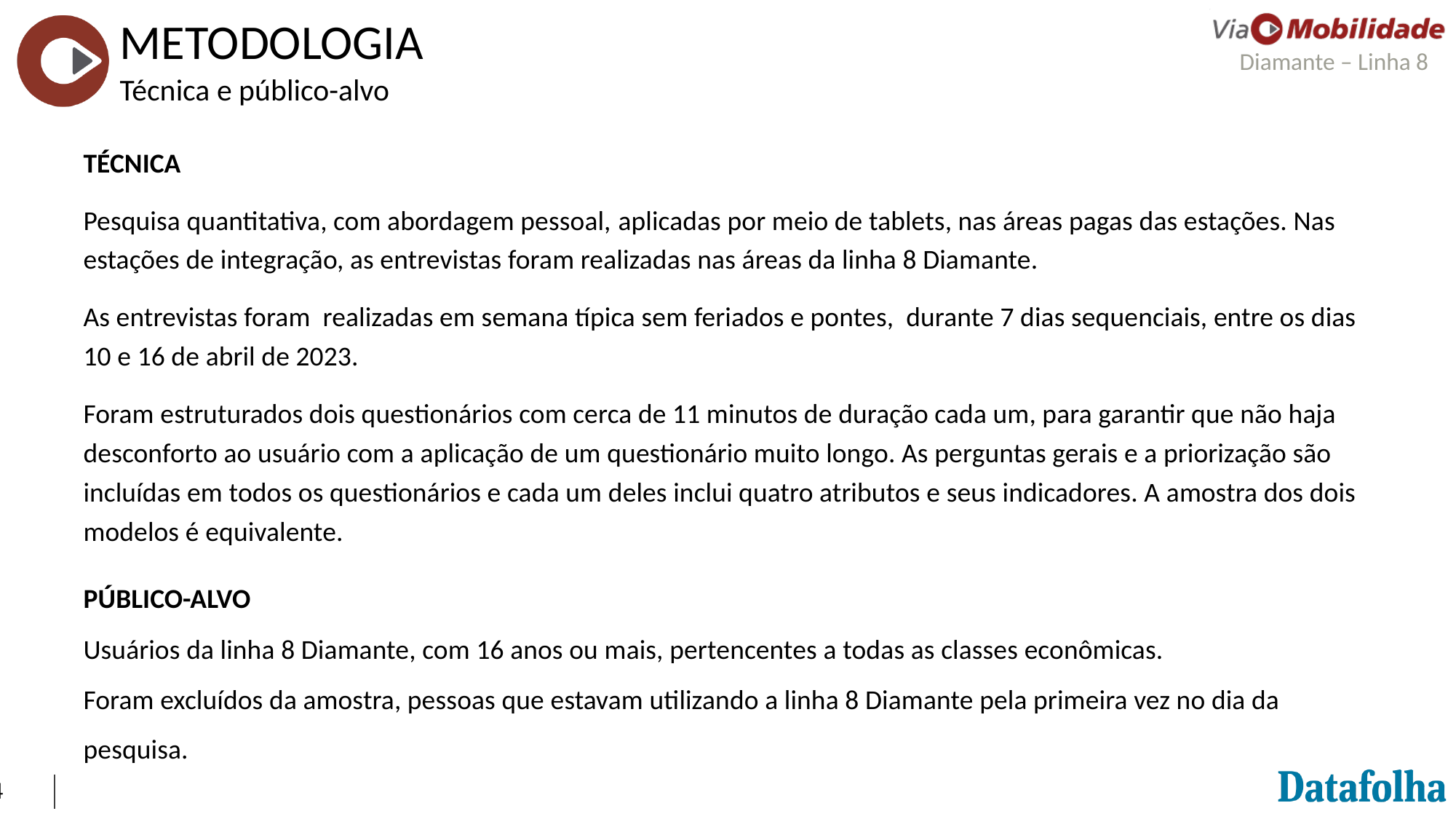

METODOLOGIA
Técnica e público-alvo
TÉCNICA
Pesquisa quantitativa, com abordagem pessoal, aplicadas por meio de tablets, nas áreas pagas das estações. Nas estações de integração, as entrevistas foram realizadas nas áreas da linha 8 Diamante.
As entrevistas foram  realizadas em semana típica sem feriados e pontes,  durante 7 dias sequenciais, entre os dias 10 e 16 de abril de 2023.
Foram estruturados dois questionários com cerca de 11 minutos de duração cada um, para garantir que não haja desconforto ao usuário com a aplicação de um questionário muito longo. As perguntas gerais e a priorização são incluídas em todos os questionários e cada um deles inclui quatro atributos e seus indicadores. A amostra dos dois modelos é equivalente.

PÚBLICO-ALVO
Usuários da linha 8 Diamante, com 16 anos ou mais, pertencentes a todas as classes econômicas.
Foram excluídos da amostra, pessoas que estavam utilizando a linha 8 Diamante pela primeira vez no dia da pesquisa.